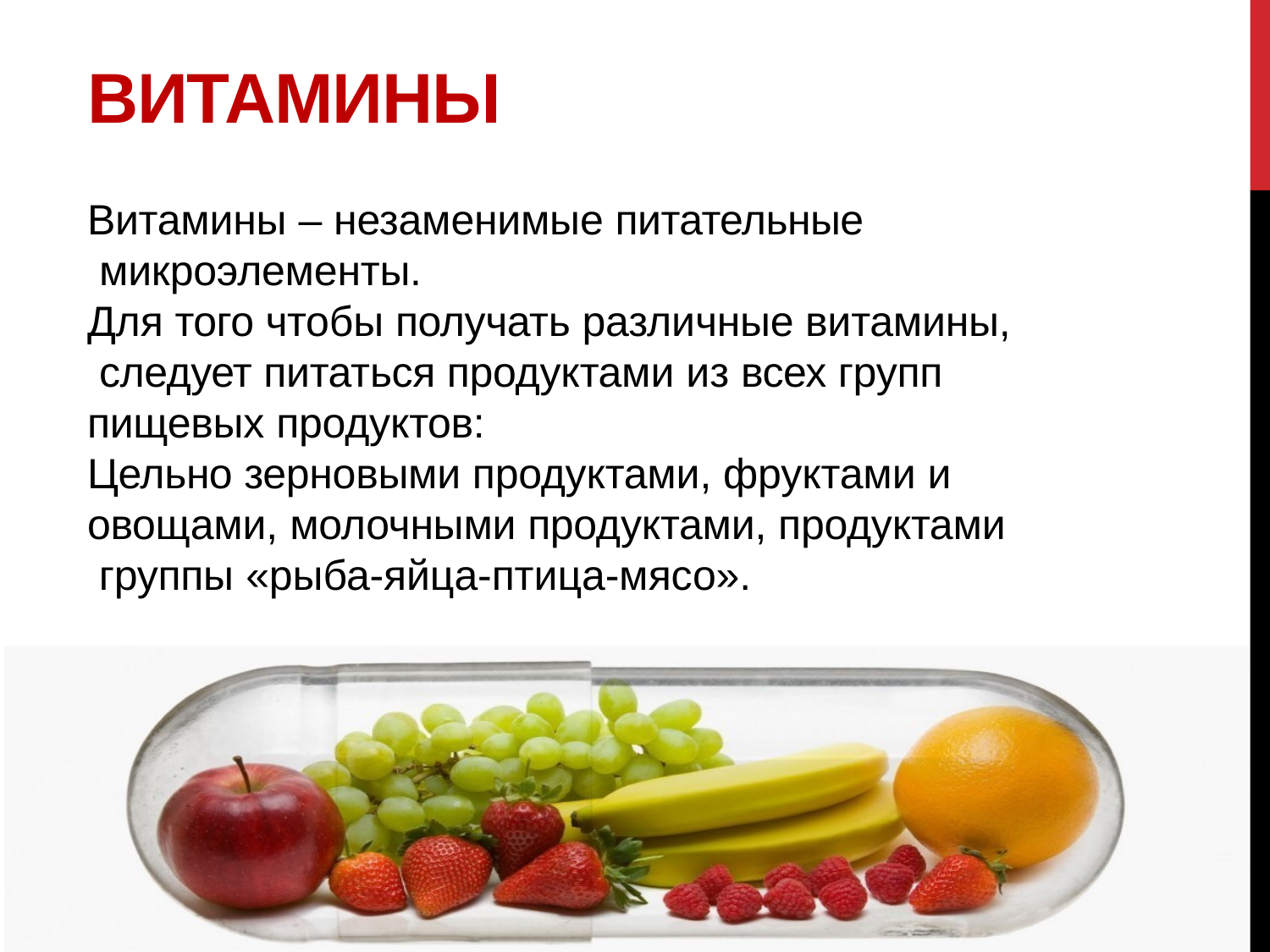

# ВИТАМИНЫ
Витамины – незаменимые питательные  микроэлементы.
Для того чтобы получать различные витамины,  следует питаться продуктами из всех групп  пищевых продуктов:
Цельно зерновыми продуктами, фруктами и  овощами, молочными продуктами, продуктами  группы «рыба-яйца-птица-мясо».